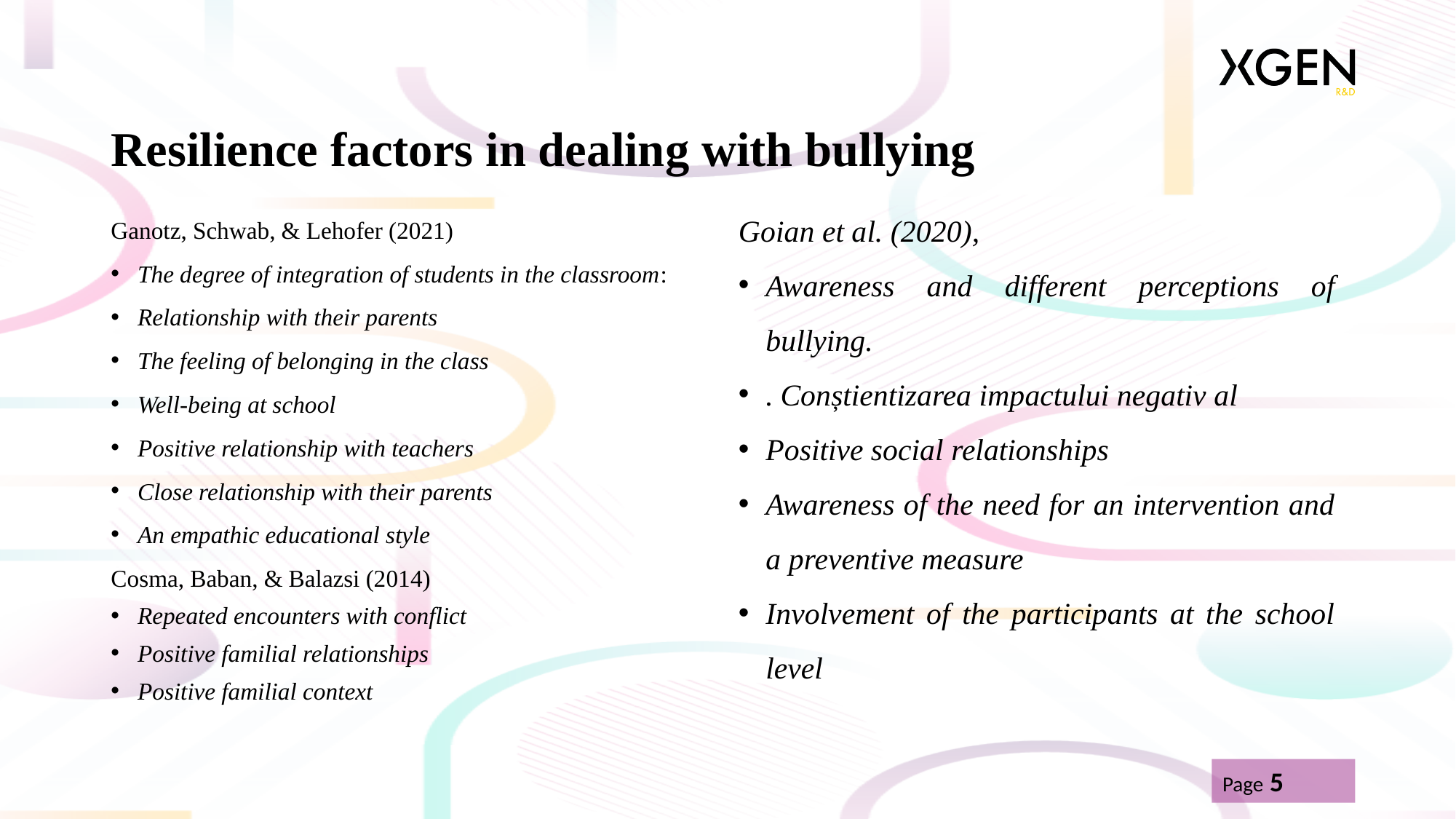

# Resilience factors in dealing with bullying
Goian et al. (2020),
Awareness and different perceptions of bullying.
. Conștientizarea impactului negativ al
Positive social relationships
Awareness of the need for an intervention and a preventive measure
Involvement of the participants at the school level

Ganotz, Schwab, & Lehofer (2021)
The degree of integration of students in the classroom:
Relationship with their parents
The feeling of belonging in the class
Well-being at school
Positive relationship with teachers
Close relationship with their parents
An empathic educational style
Cosma, Baban, & Balazsi (2014)
Repeated encounters with conflict
Positive familial relationships
Positive familial context

Page 5